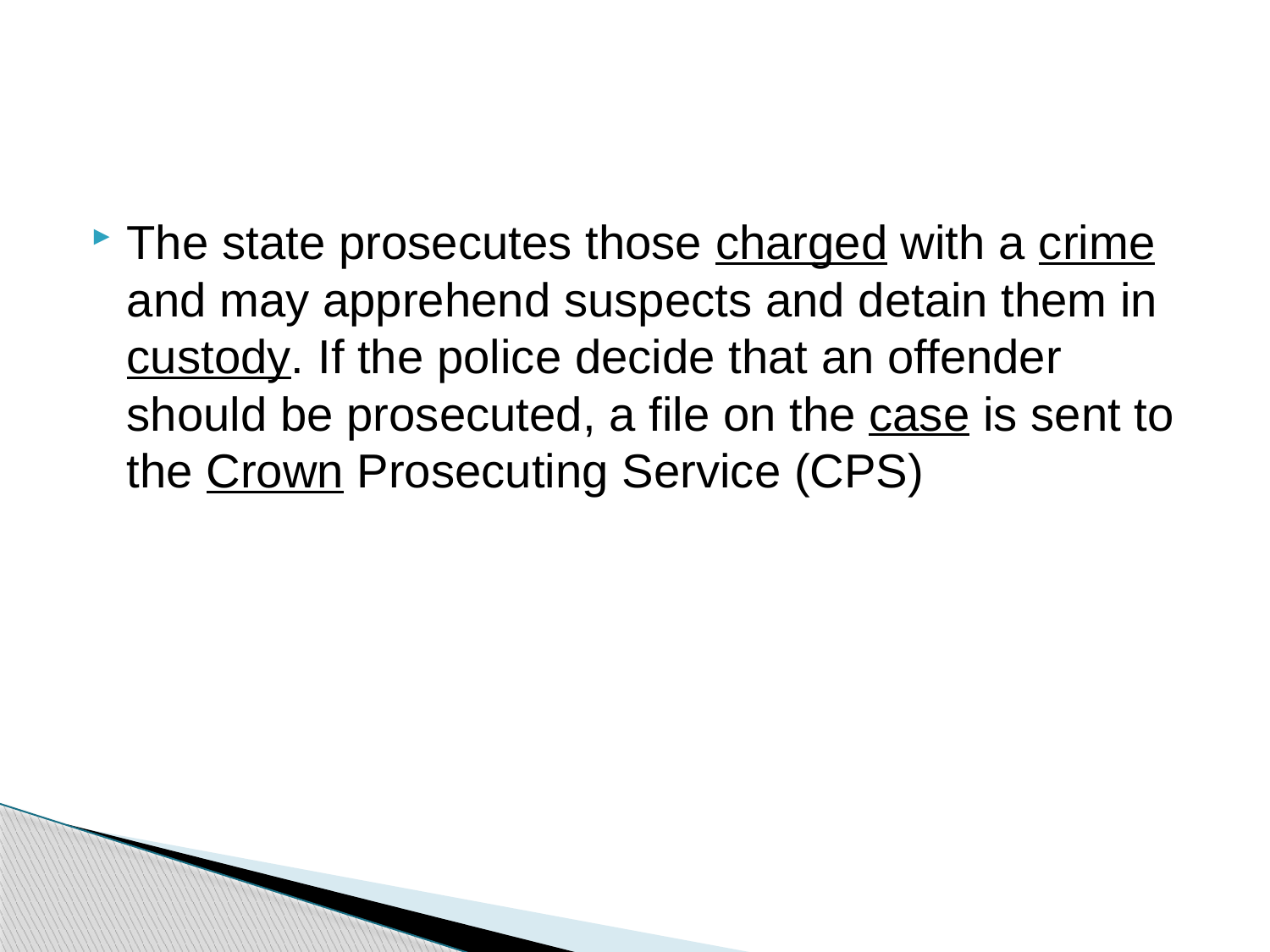

#
The state prosecutes those charged with a crime and may apprehend suspects and detain them in custody. If the police decide that an offender should be prosecuted, a file on the case is sent to the Crown Prosecuting Service (CPS)